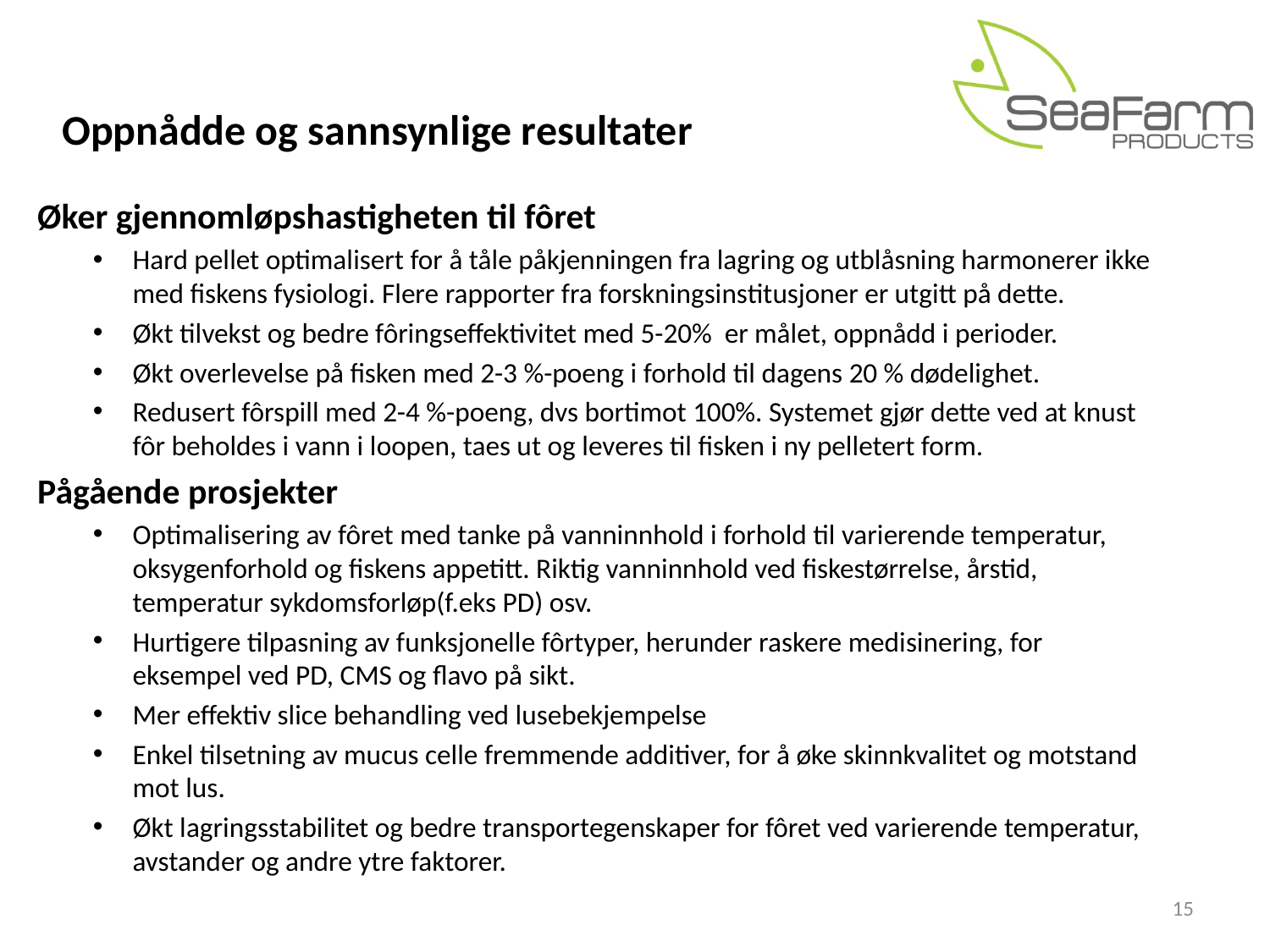

Oppnådde og sannsynlige resultater
Øker gjennomløpshastigheten til fôret
Hard pellet optimalisert for å tåle påkjenningen fra lagring og utblåsning harmonerer ikke med fiskens fysiologi. Flere rapporter fra forskningsinstitusjoner er utgitt på dette.
Økt tilvekst og bedre fôringseffektivitet med 5-20%  er målet, oppnådd i perioder.
Økt overlevelse på fisken med 2-3 %-poeng i forhold til dagens 20 % dødelighet.
Redusert fôrspill med 2-4 %-poeng, dvs bortimot 100%. Systemet gjør dette ved at knust fôr beholdes i vann i loopen, taes ut og leveres til fisken i ny pelletert form.
Pågående prosjekter
Optimalisering av fôret med tanke på vanninnhold i forhold til varierende temperatur, oksygenforhold og fiskens appetitt. Riktig vanninnhold ved fiskestørrelse, årstid, temperatur sykdomsforløp(f.eks PD) osv.
Hurtigere tilpasning av funksjonelle fôrtyper, herunder raskere medisinering, for eksempel ved PD, CMS og flavo på sikt.
Mer effektiv slice behandling ved lusebekjempelse
Enkel tilsetning av mucus celle fremmende additiver, for å øke skinnkvalitet og motstand mot lus.
Økt lagringsstabilitet og bedre transportegenskaper for fôret ved varierende temperatur, avstander og andre ytre faktorer.
15